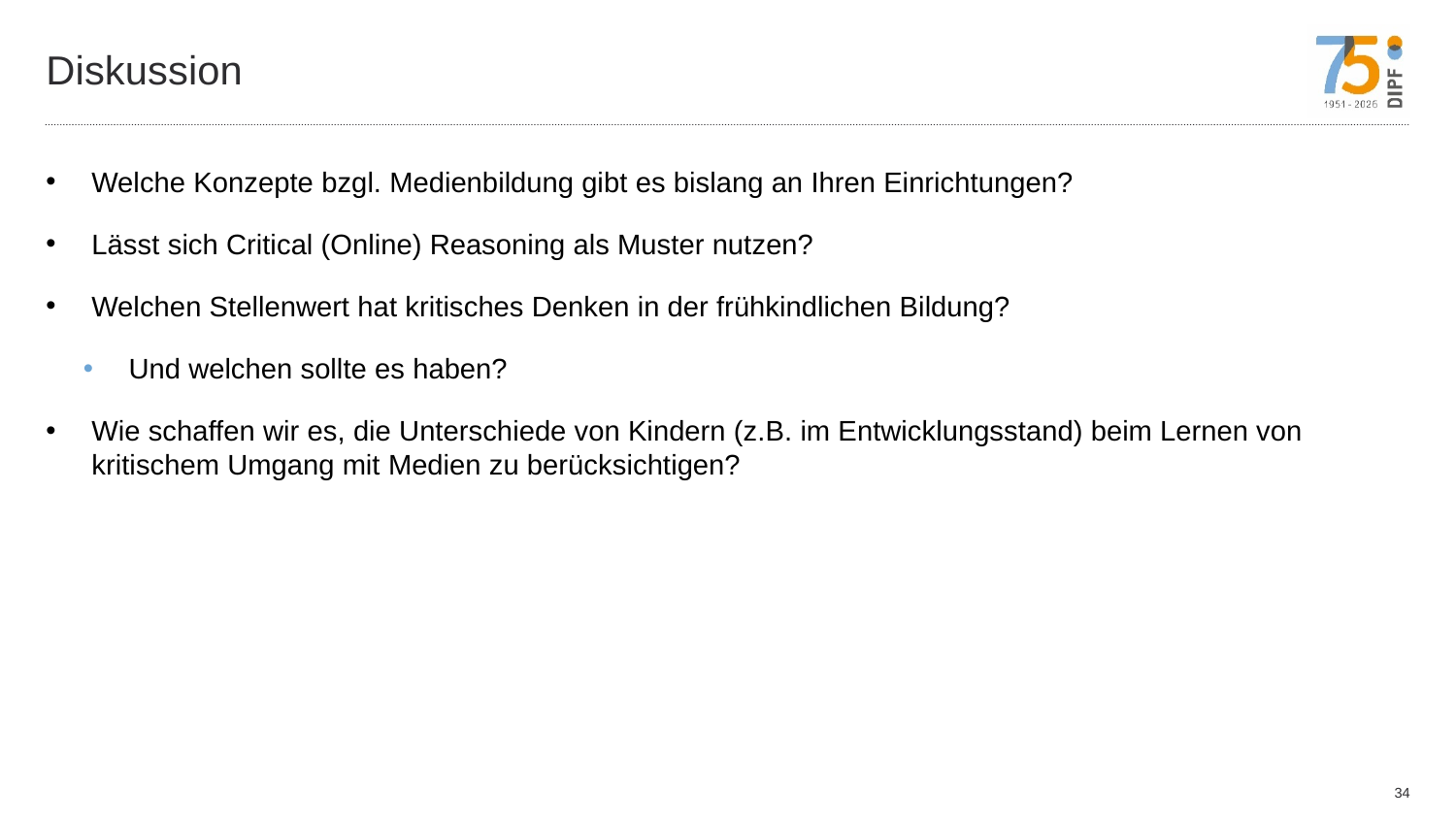

# Diskussion
Welche Konzepte bzgl. Medienbildung gibt es bislang an Ihren Einrichtungen?
Lässt sich Critical (Online) Reasoning als Muster nutzen?
Welchen Stellenwert hat kritisches Denken in der frühkindlichen Bildung?
Und welchen sollte es haben?
Wie schaffen wir es, die Unterschiede von Kindern (z.B. im Entwicklungsstand) beim Lernen von kritischem Umgang mit Medien zu berücksichtigen?

34